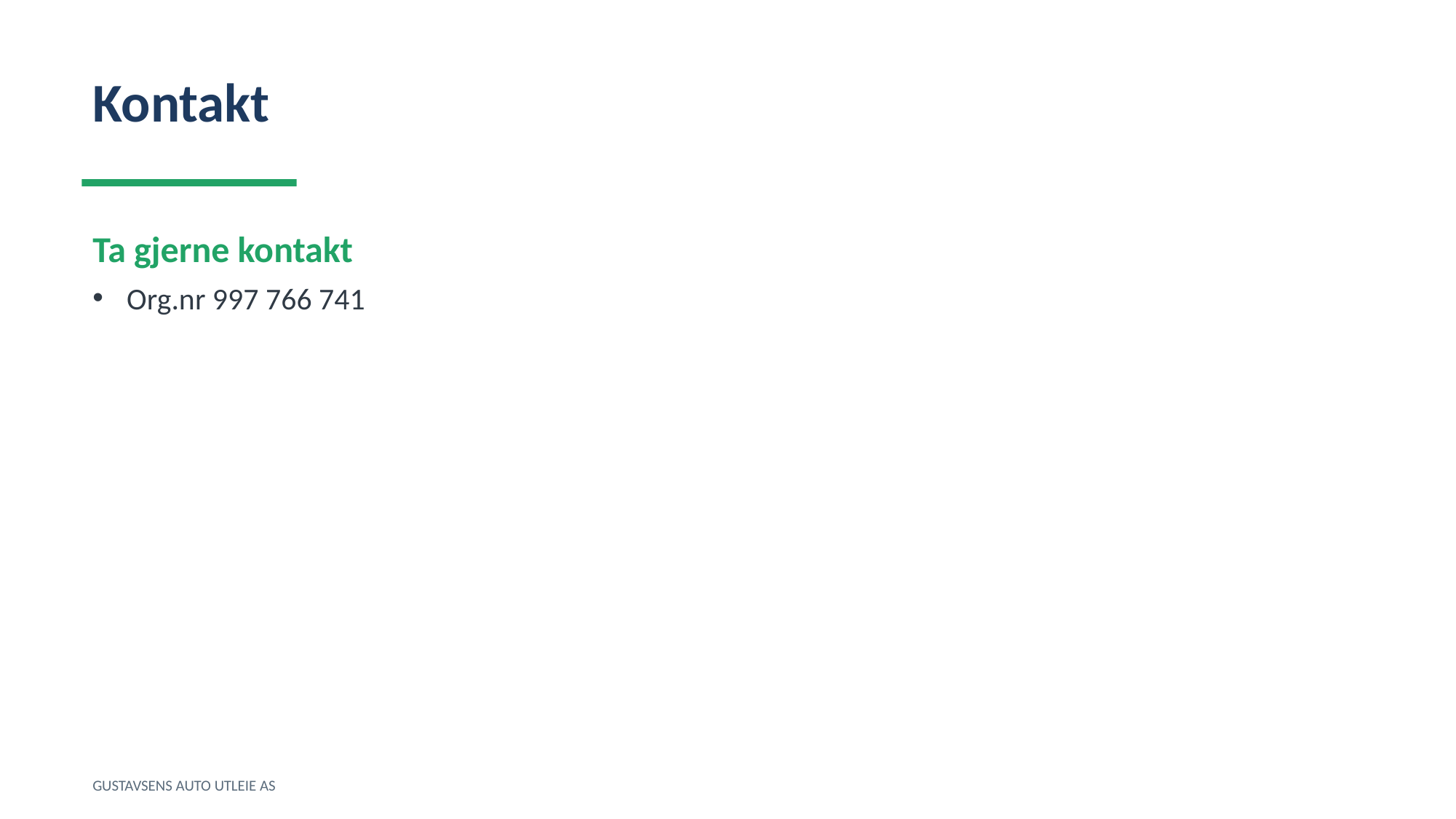

Kontakt

Ta gjerne kontakt
Org.nr 997 766 741
GUSTAVSENS AUTO UTLEIE AS